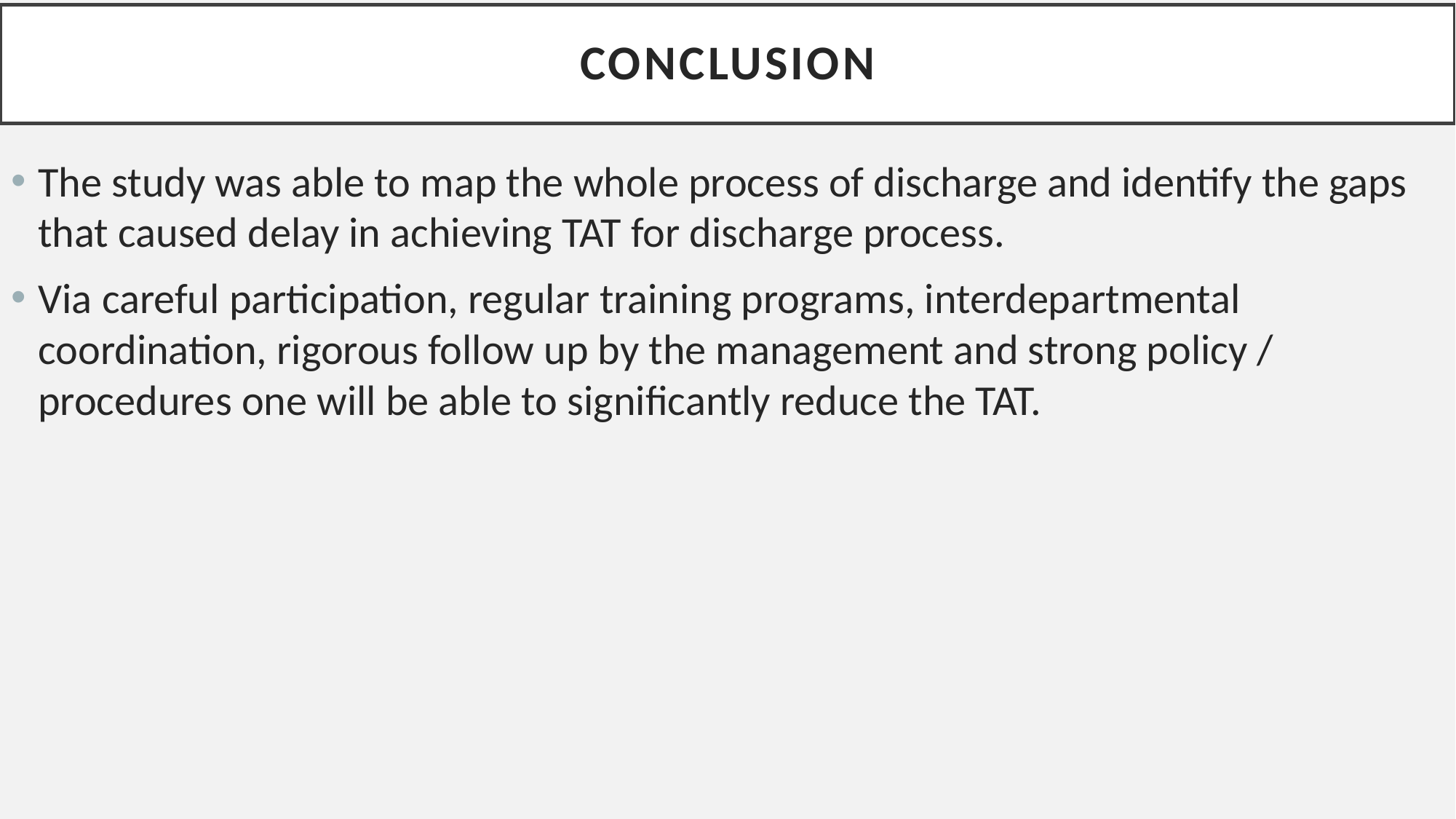

# CONCLUSION
The study was able to map the whole process of discharge and identify the gaps that caused delay in achieving TAT for discharge process.
Via careful participation, regular training programs, interdepartmental coordination, rigorous follow up by the management and strong policy / procedures one will be able to significantly reduce the TAT.